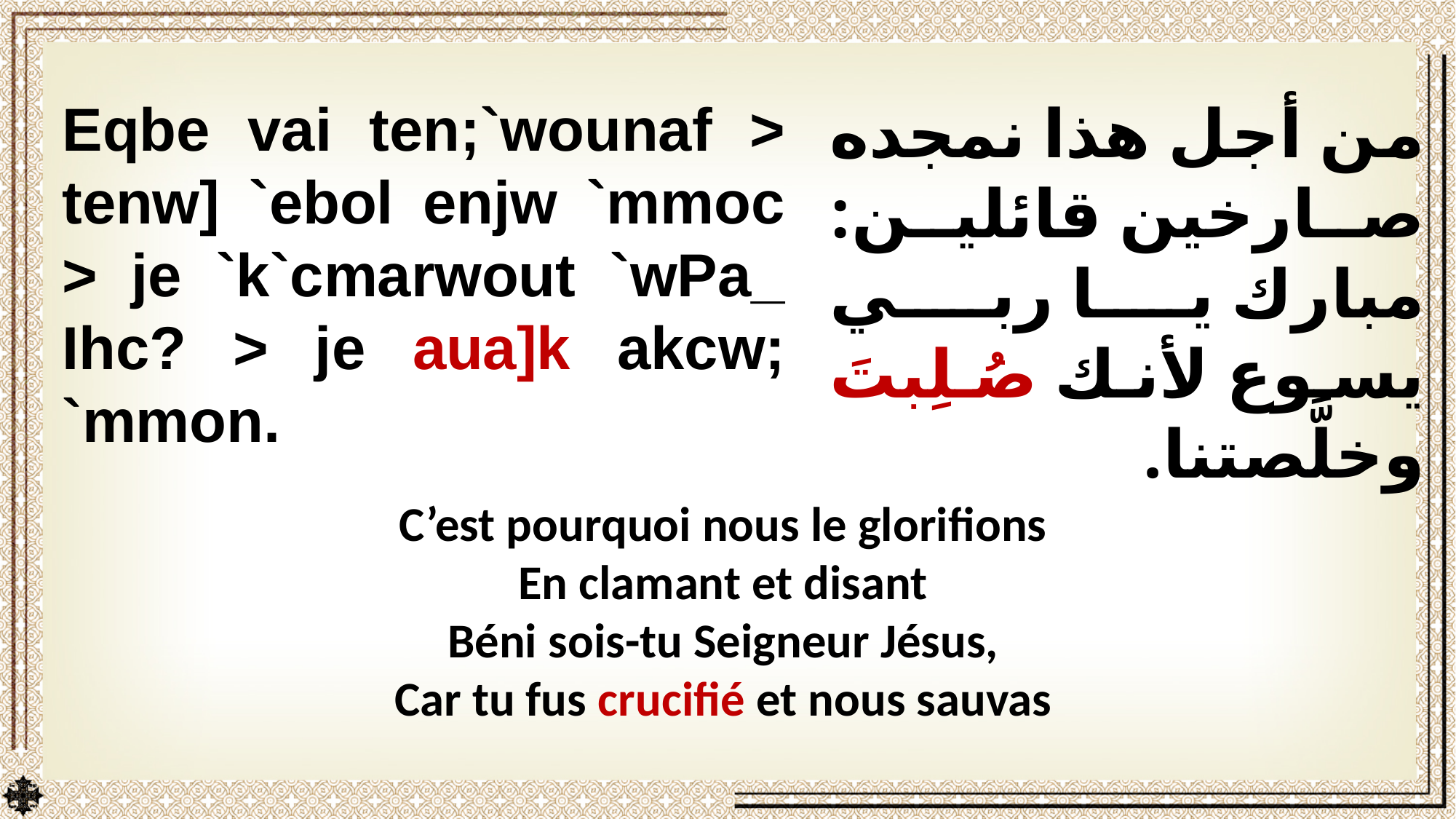

Eqbe vai ten;`wounaf > tenw] `ebol enjw `mmoc > je `k`cmarwout `wPa_ Ihc? > je aua]k akcw; `mmon.
من أجل هذا نمجده صارخين قائلين: مبارك يا ربي يسوع لأنك صُلِبتَ وخلَّصتنا.
C’est pourquoi nous le glorifions
En clamant et disant
Béni sois-tu Seigneur Jésus,
Car tu fus crucifié et nous sauvas